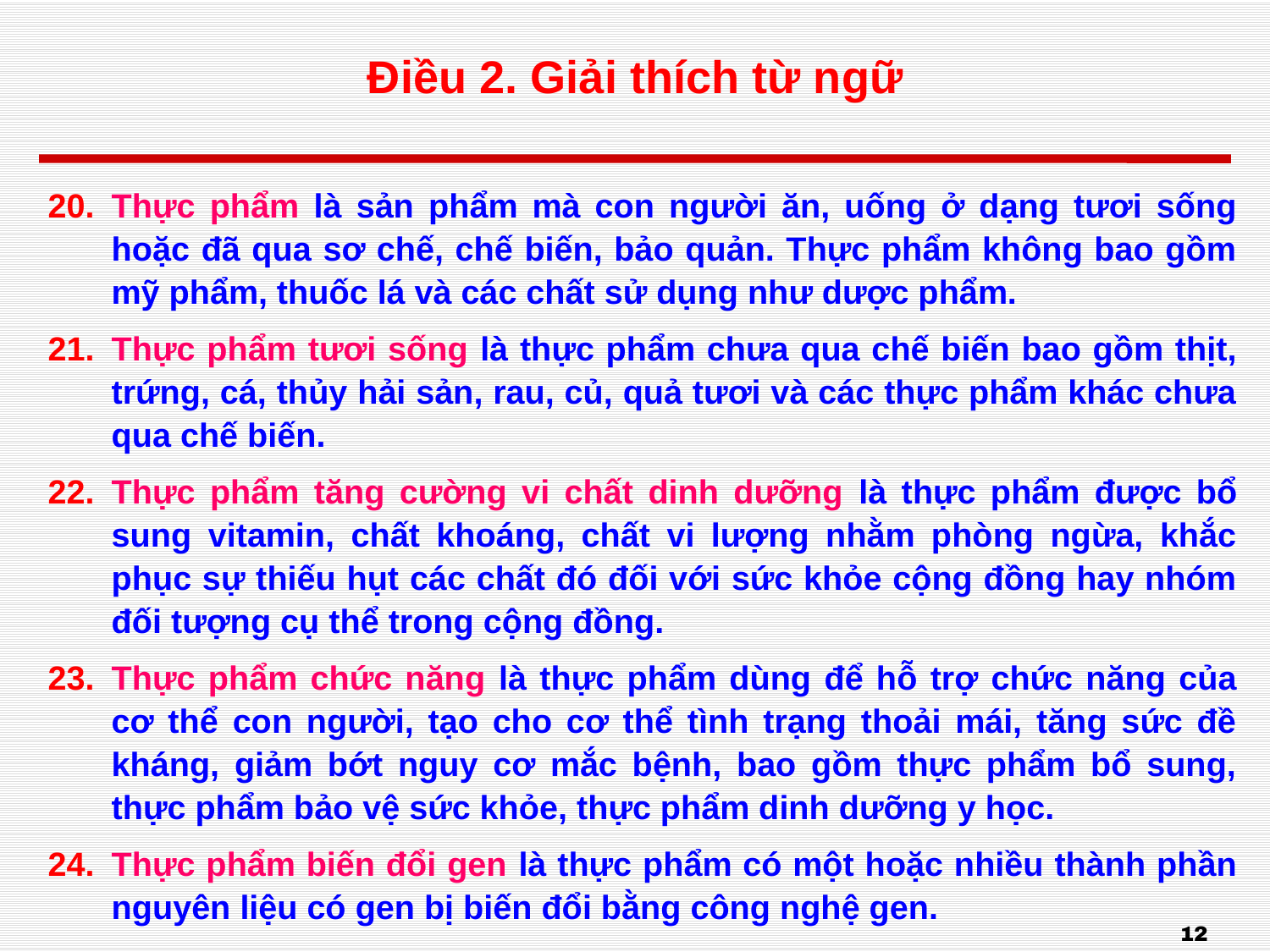

# Điều 2. Giải thích từ ngữ
Thực phẩm là sản phẩm mà con người ăn, uống ở dạng tươi sống hoặc đã qua sơ chế, chế biến, bảo quản. Thực phẩm không bao gồm mỹ phẩm, thuốc lá và các chất sử dụng như dược phẩm.
Thực phẩm tươi sống là thực phẩm chưa qua chế biến bao gồm thịt, trứng, cá, thủy hải sản, rau, củ, quả tươi và các thực phẩm khác chưa qua chế biến.
Thực phẩm tăng cường vi chất dinh dưỡng là thực phẩm được bổ sung vitamin, chất khoáng, chất vi lượng nhằm phòng ngừa, khắc phục sự thiếu hụt các chất đó đối với sức khỏe cộng đồng hay nhóm đối tượng cụ thể trong cộng đồng.
Thực phẩm chức năng là thực phẩm dùng để hỗ trợ chức năng của cơ thể con người, tạo cho cơ thể tình trạng thoải mái, tăng sức đề kháng, giảm bớt nguy cơ mắc bệnh, bao gồm thực phẩm bổ sung, thực phẩm bảo vệ sức khỏe, thực phẩm dinh dưỡng y học.
Thực phẩm biến đổi gen là thực phẩm có một hoặc nhiều thành phần nguyên liệu có gen bị biến đổi bằng công nghệ gen.